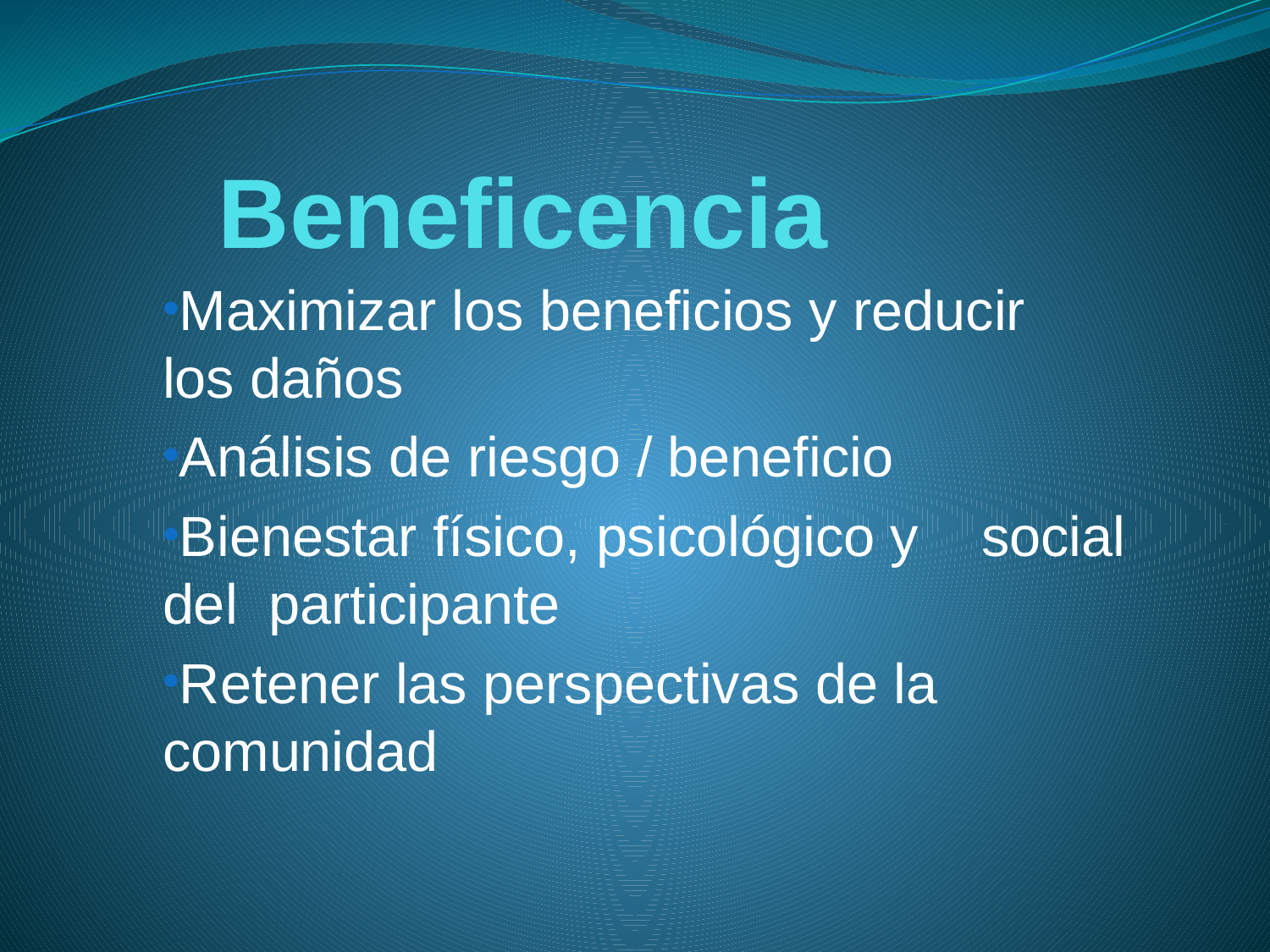

# Beneficencia
Maximizar los beneficios y reducir         los daños
Análisis de riesgo / beneficio
Bienestar físico, psicológico y    social del  participante
Retener las perspectivas de la comunidad